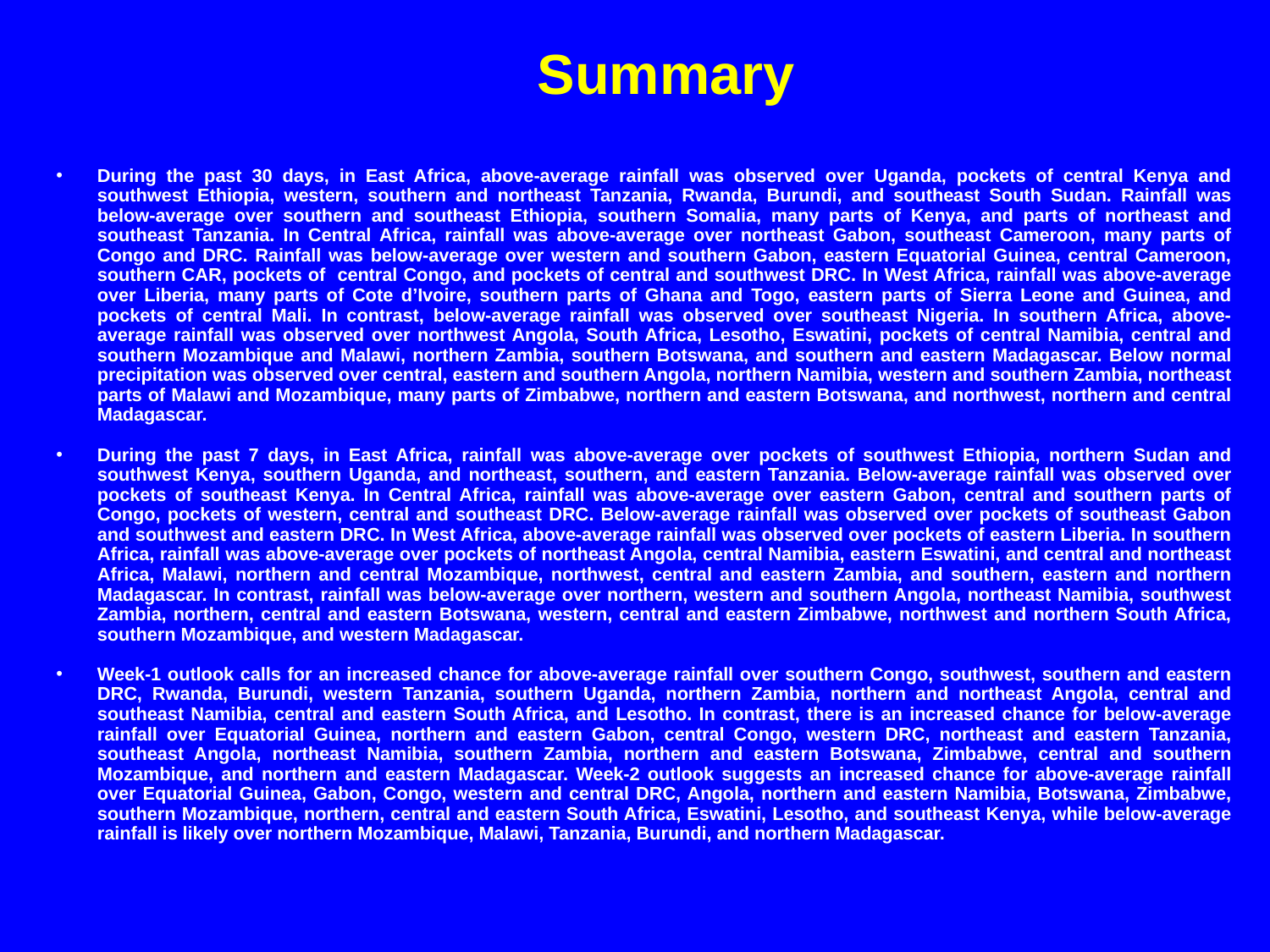

Summary

During the past 30 days, in East Africa, above-average rainfall was observed over Uganda, pockets of central Kenya and southwest Ethiopia, western, southern and northeast Tanzania, Rwanda, Burundi, and southeast South Sudan. Rainfall was below-average over southern and southeast Ethiopia, southern Somalia, many parts of Kenya, and parts of northeast and southeast Tanzania. In Central Africa, rainfall was above-average over northeast Gabon, southeast Cameroon, many parts of Congo and DRC. Rainfall was below-average over western and southern Gabon, eastern Equatorial Guinea, central Cameroon, southern CAR, pockets of  central Congo, and pockets of central and southwest DRC. In West Africa, rainfall was above-average over Liberia, many parts of Cote d’Ivoire, southern parts of Ghana and Togo, eastern parts of Sierra Leone and Guinea, and pockets of central Mali. In contrast, below-average rainfall was observed over southeast Nigeria. In southern Africa, above-average rainfall was observed over northwest Angola, South Africa, Lesotho, Eswatini, pockets of central Namibia, central and southern Mozambique and Malawi, northern Zambia, southern Botswana, and southern and eastern Madagascar. Below normal precipitation was observed over central, eastern and southern Angola, northern Namibia, western and southern Zambia, northeast parts of Malawi and Mozambique, many parts of Zimbabwe, northern and eastern Botswana, and northwest, northern and central Madagascar.

During the past 7 days, in East Africa, rainfall was above-average over pockets of southwest Ethiopia, northern Sudan and southwest Kenya, southern Uganda, and northeast, southern, and eastern Tanzania. Below-average rainfall was observed over pockets of southeast Kenya. In Central Africa, rainfall was above-average over eastern Gabon, central and southern parts of Congo, pockets of western, central and southeast DRC. Below-average rainfall was observed over pockets of southeast Gabon and southwest and eastern DRC. In West Africa, above-average rainfall was observed over pockets of eastern Liberia. In southern Africa, rainfall was above-average over pockets of northeast Angola, central Namibia, eastern Eswatini, and central and northeast Africa, Malawi, northern and central Mozambique, northwest, central and eastern Zambia, and southern, eastern and northern Madagascar. In contrast, rainfall was below-average over northern, western and southern Angola, northeast Namibia, southwest Zambia, northern, central and eastern Botswana, western, central and eastern Zimbabwe, northwest and northern South Africa, southern Mozambique, and western Madagascar.

Week-1 outlook calls for an increased chance for above-average rainfall over southern Congo, southwest, southern and eastern DRC, Rwanda, Burundi, western Tanzania, southern Uganda, northern Zambia, northern and northeast Angola, central and southeast Namibia, central and eastern South Africa, and Lesotho. In contrast, there is an increased chance for below-average rainfall over Equatorial Guinea, northern and eastern Gabon, central Congo, western DRC, northeast and eastern Tanzania, southeast Angola, northeast Namibia, southern Zambia, northern and eastern Botswana, Zimbabwe, central and southern Mozambique, and northern and eastern Madagascar. Week-2 outlook suggests an increased chance for above-average rainfall over Equatorial Guinea, Gabon, Congo, western and central DRC, Angola, northern and eastern Namibia, Botswana, Zimbabwe, southern Mozambique, northern, central and eastern South Africa, Eswatini, Lesotho, and southeast Kenya, while below-average rainfall is likely over northern Mozambique, Malawi, Tanzania, Burundi, and northern Madagascar.